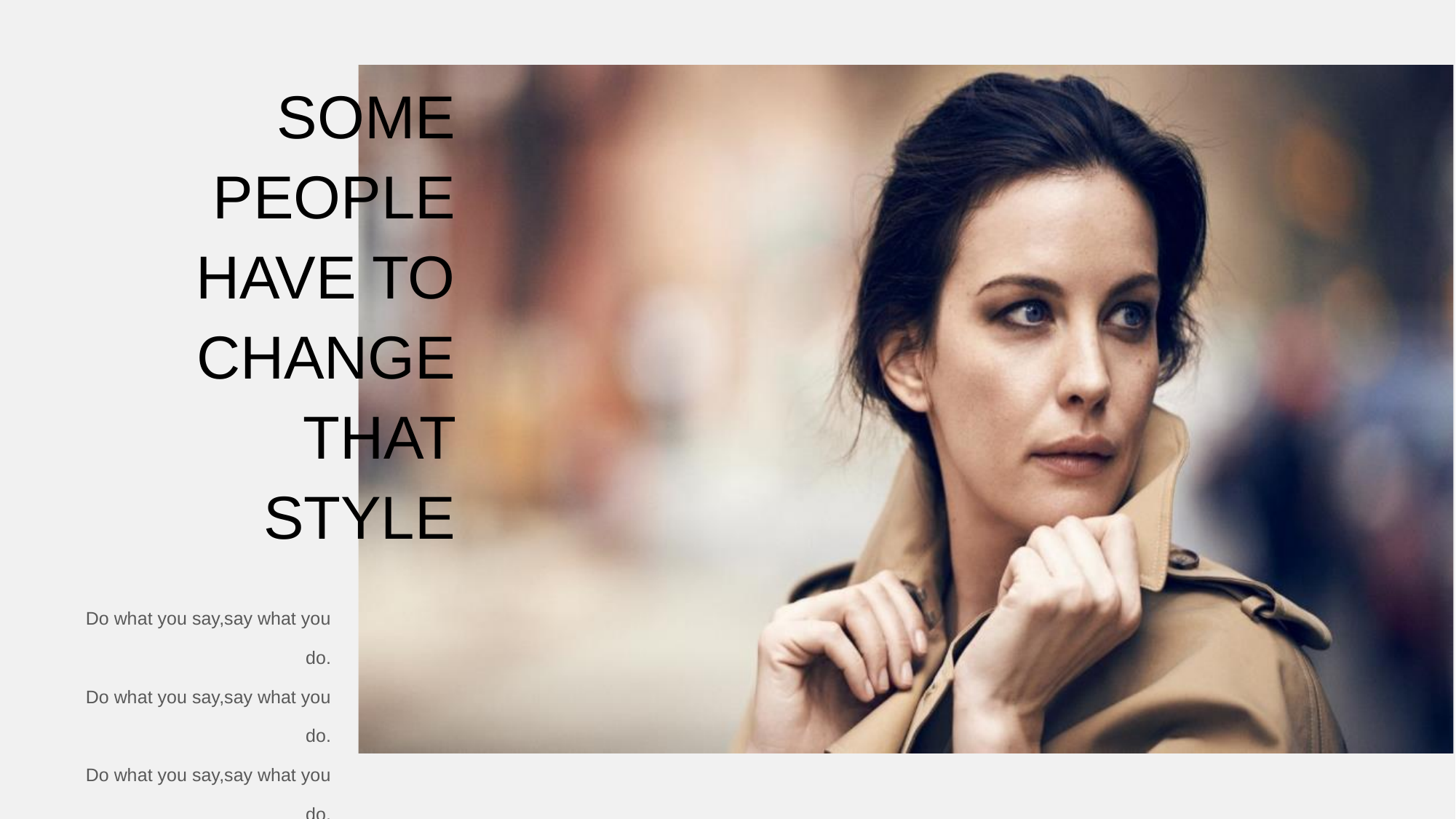

SOME
PEOPLE
HAVE TO
CHANGE
THAT STYLE

Do what you say,say what you do.
Do what you say,say what you do.
Do what you say,say what you do.
Do what you say,say what you do.